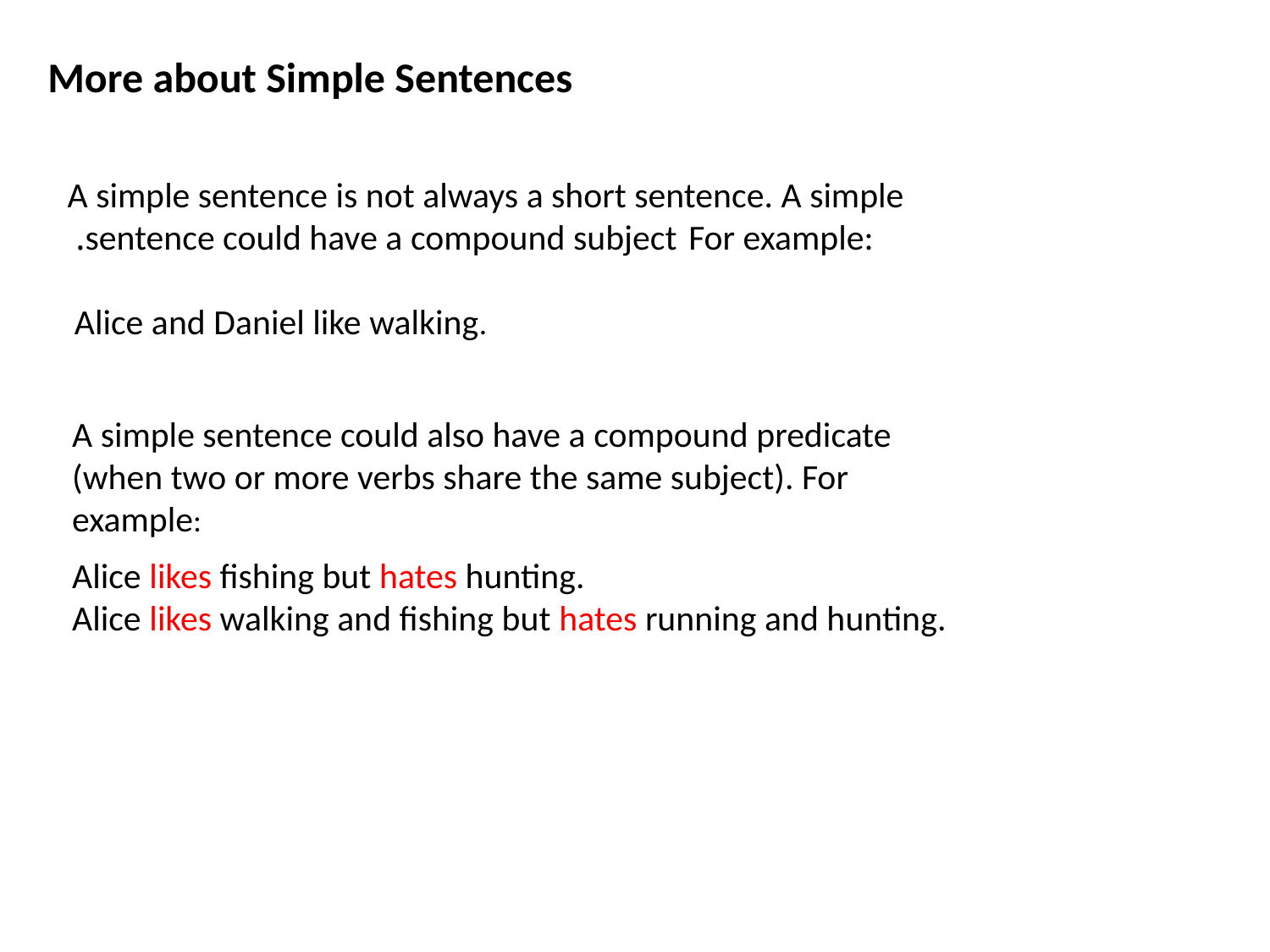

More about Simple Sentences
A simple sentence is not always a short sentence. A simple sentence could have a compound subject.
For example:
Alice and Daniel like walking.
A simple sentence could also have a compound predicate (when two or more verbs share the same subject). For example:
Alice likes fishing but hates hunting.
Alice likes walking and fishing but hates running and hunting.